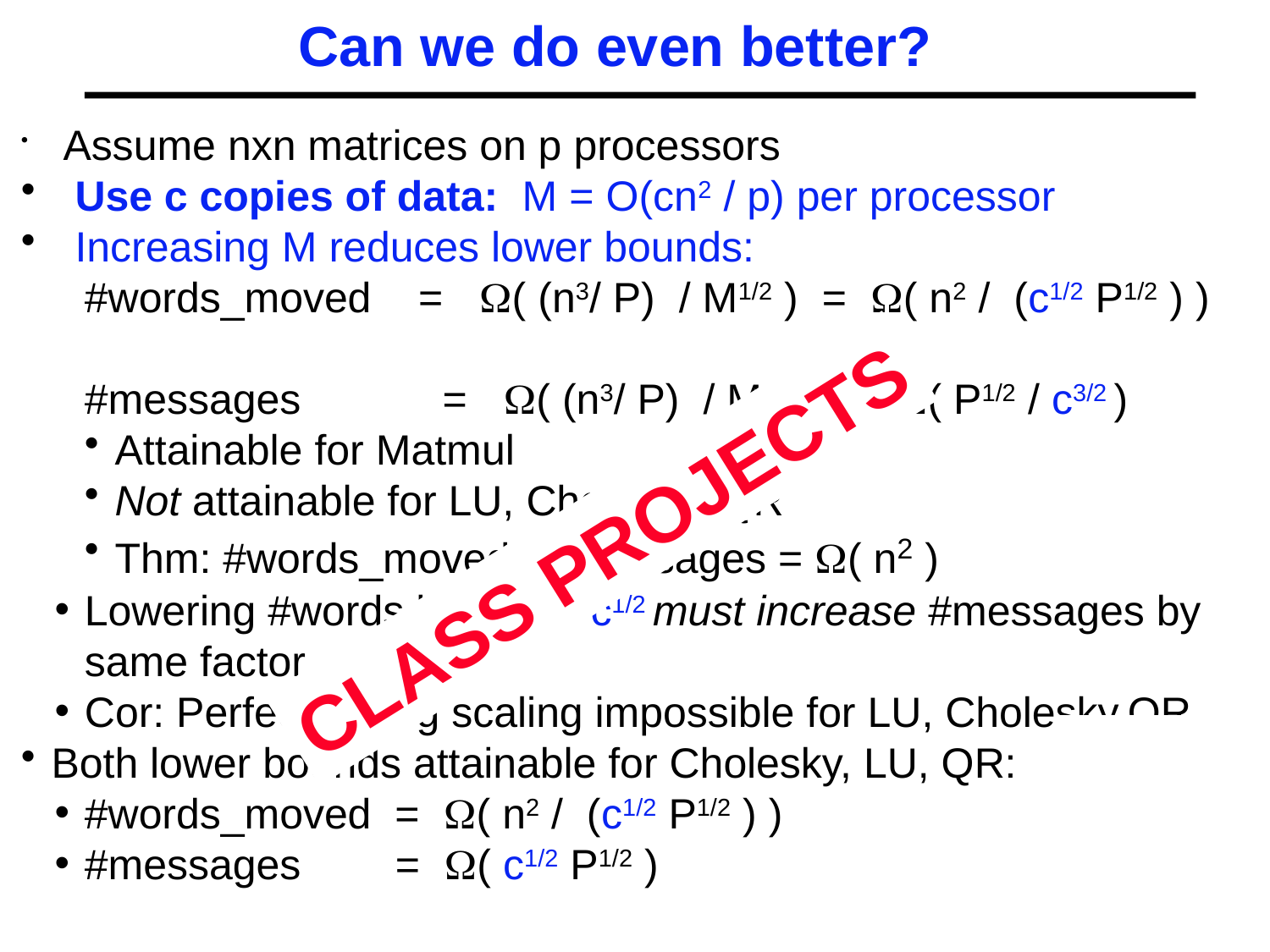

# Can we do even better?
  Assume nxn matrices on p processors
  Use c copies of data:  M = O(cn2 / p) per processor
  Increasing M reduces lower bounds:
#words_moved    =   Ω( (n3/ P)  / M1/2 )  =  Ω( n2 /  (c1/2 P1/2 ) )
#messages            =   Ω( (n3/ P)  / M3/2 )  =  Ω( P1/2 / c3/2 )
Attainable for Matmul
Not attainable for LU, Cholesky, QR
Thm: #words_moved * #messages = Ω( n2 )
Lowering #words by factor c1/2 must increase #messages by same factor
Cor: Perfect strong scaling impossible for LU, Cholesky,QR
Both lower bounds attainable for Cholesky, LU, QR:
#words_moved  =  Ω( n2 /  (c1/2 P1/2 ) )
#messages        =  Ω( c1/2 P1/2 )

CLASS PROJECTS

44